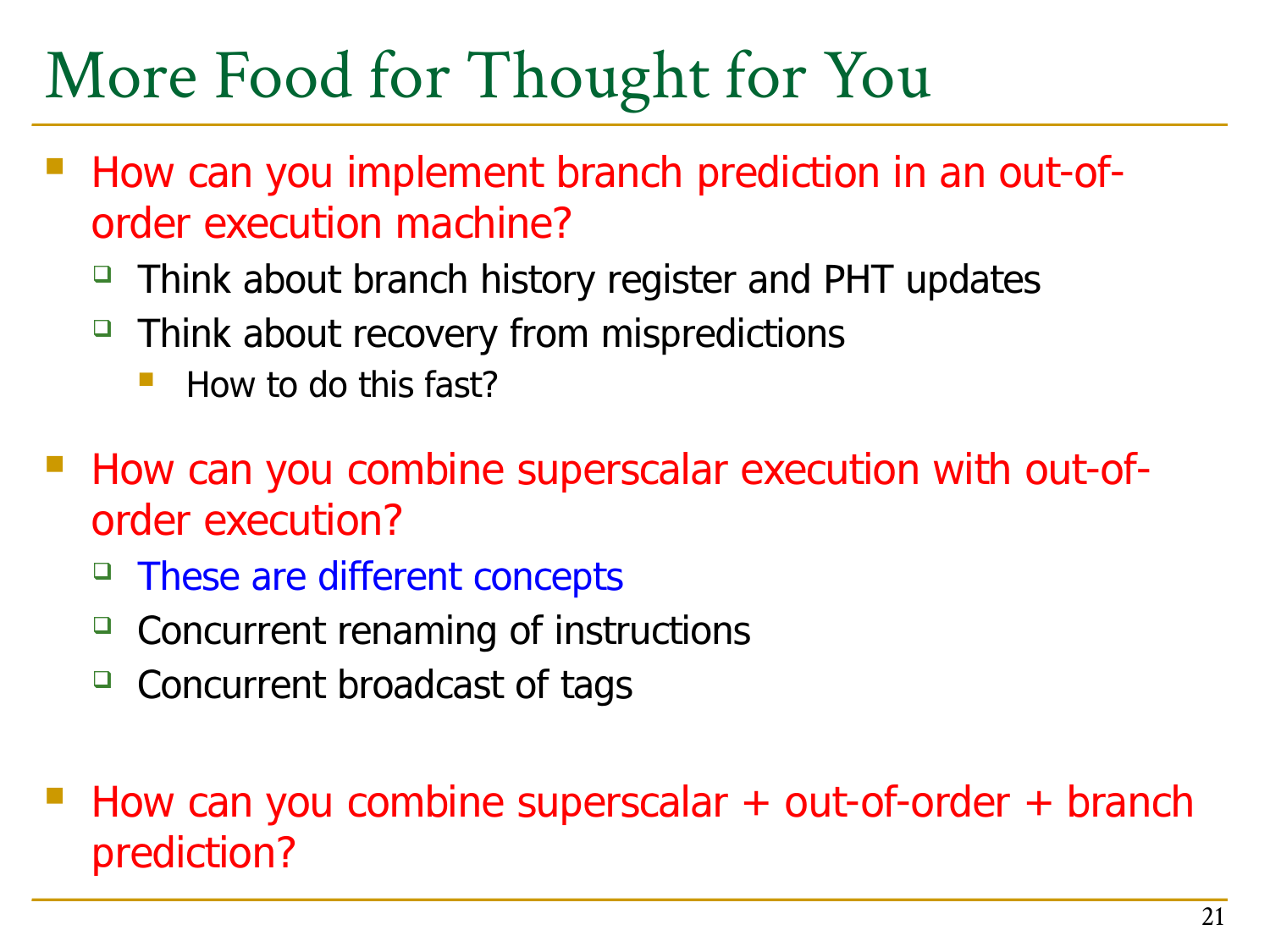

# More Food for Thought for You
How can you implement branch prediction in an out-of-order execution machine?
Think about branch history register and PHT updates
Think about recovery from mispredictions
How to do this fast?

How can you combine superscalar execution with out-of-order execution?
These are different concepts
Concurrent renaming of instructions
Concurrent broadcast of tags

How can you combine superscalar + out-of-order + branch prediction?
21